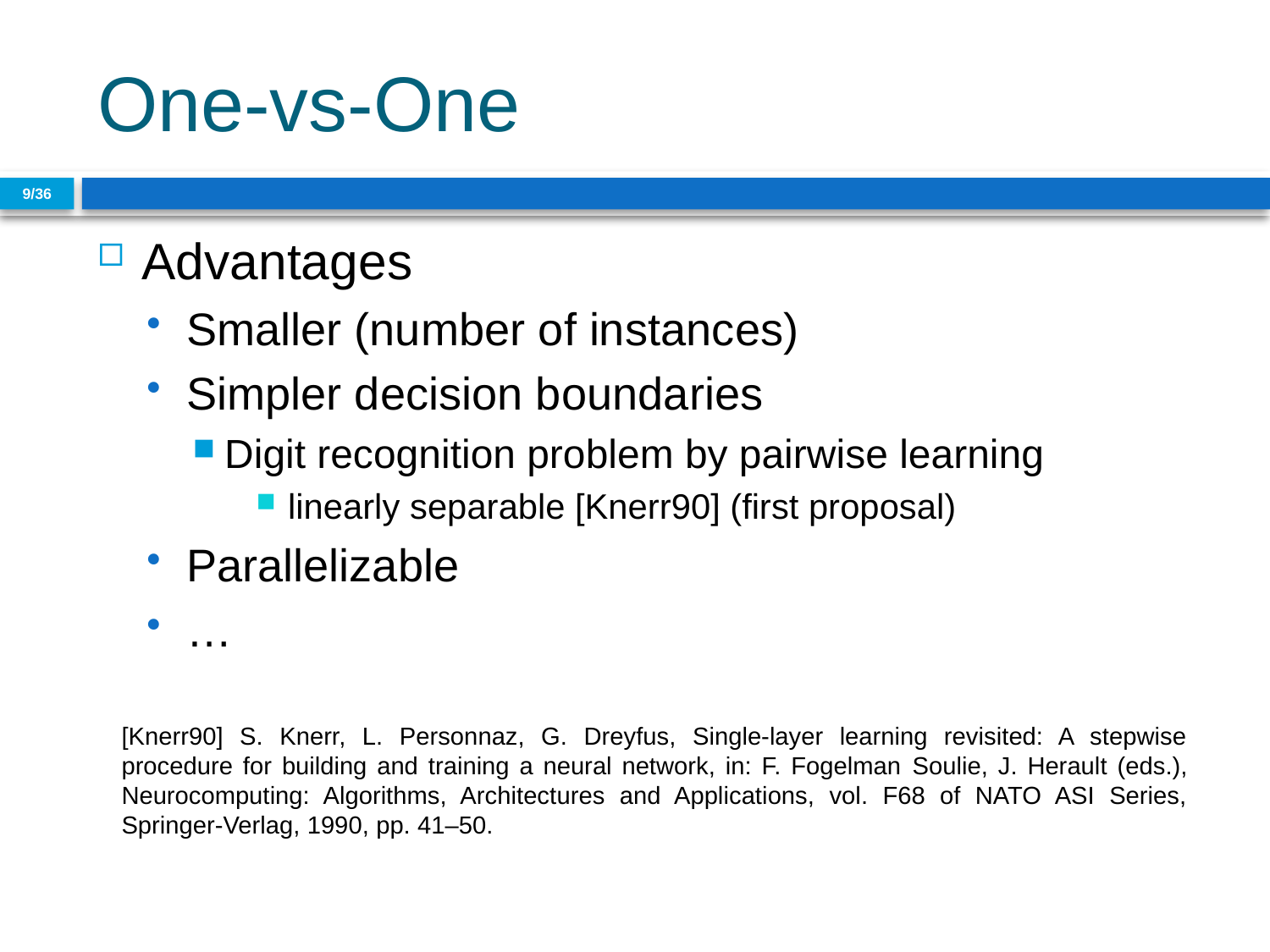

# One-vs-One
9/36
Advantages
Smaller (number of instances)
Simpler decision boundaries
Digit recognition problem by pairwise learning
linearly separable [Knerr90] (first proposal)
Parallelizable
…

[Knerr90] S. Knerr, L. Personnaz, G. Dreyfus, Single-layer learning revisited: A stepwise procedure for building and training a neural network, in: F. Fogelman Soulie, J. Herault (eds.), Neurocomputing: Algorithms, Architectures and Applications, vol. F68 of NATO ASI Series, Springer-Verlag, 1990, pp. 41–50.